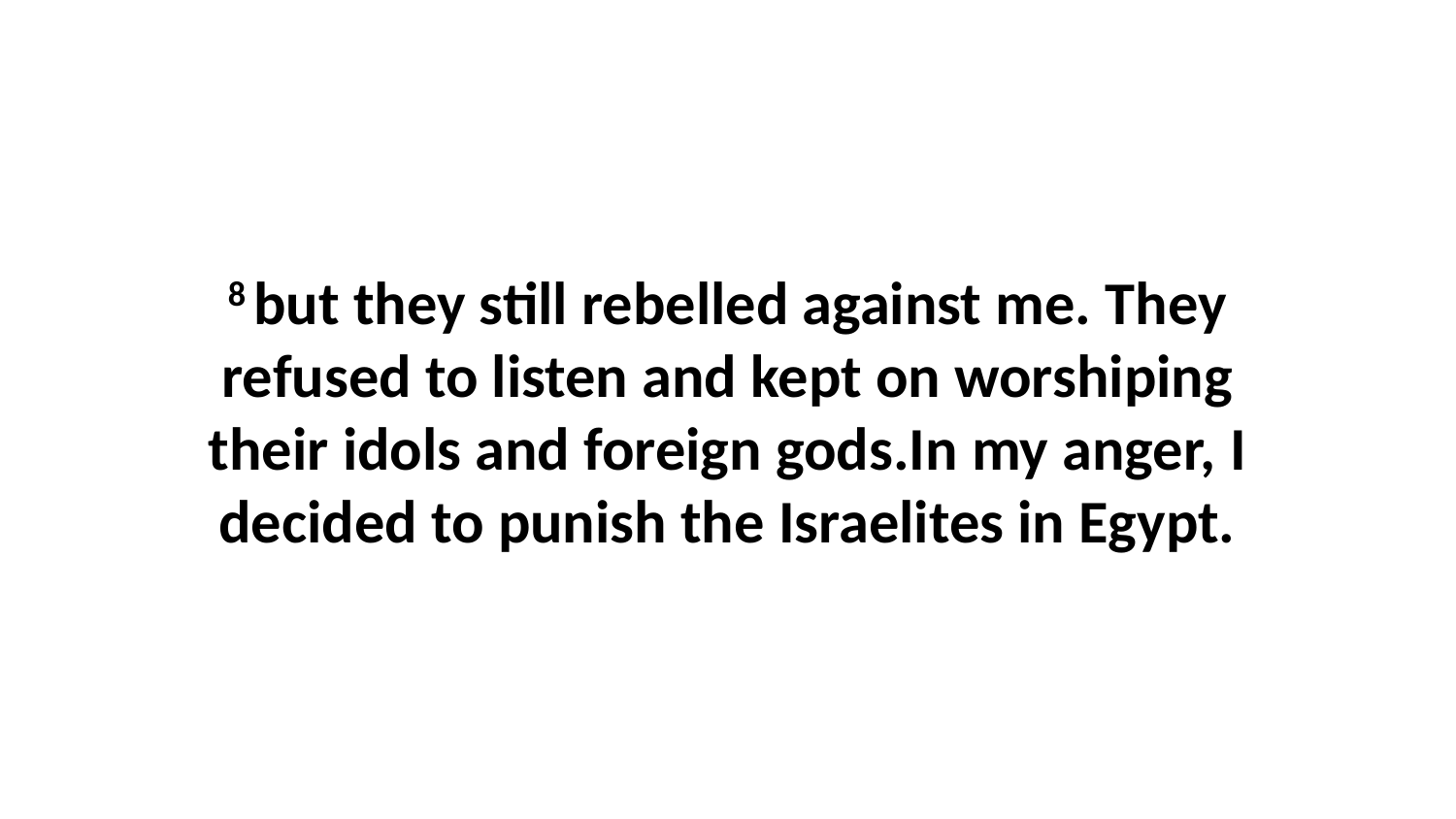

8 but they still rebelled against me. They refused to listen and kept on worshiping their idols and foreign gods.In my anger, I decided to punish the Israelites in Egypt.